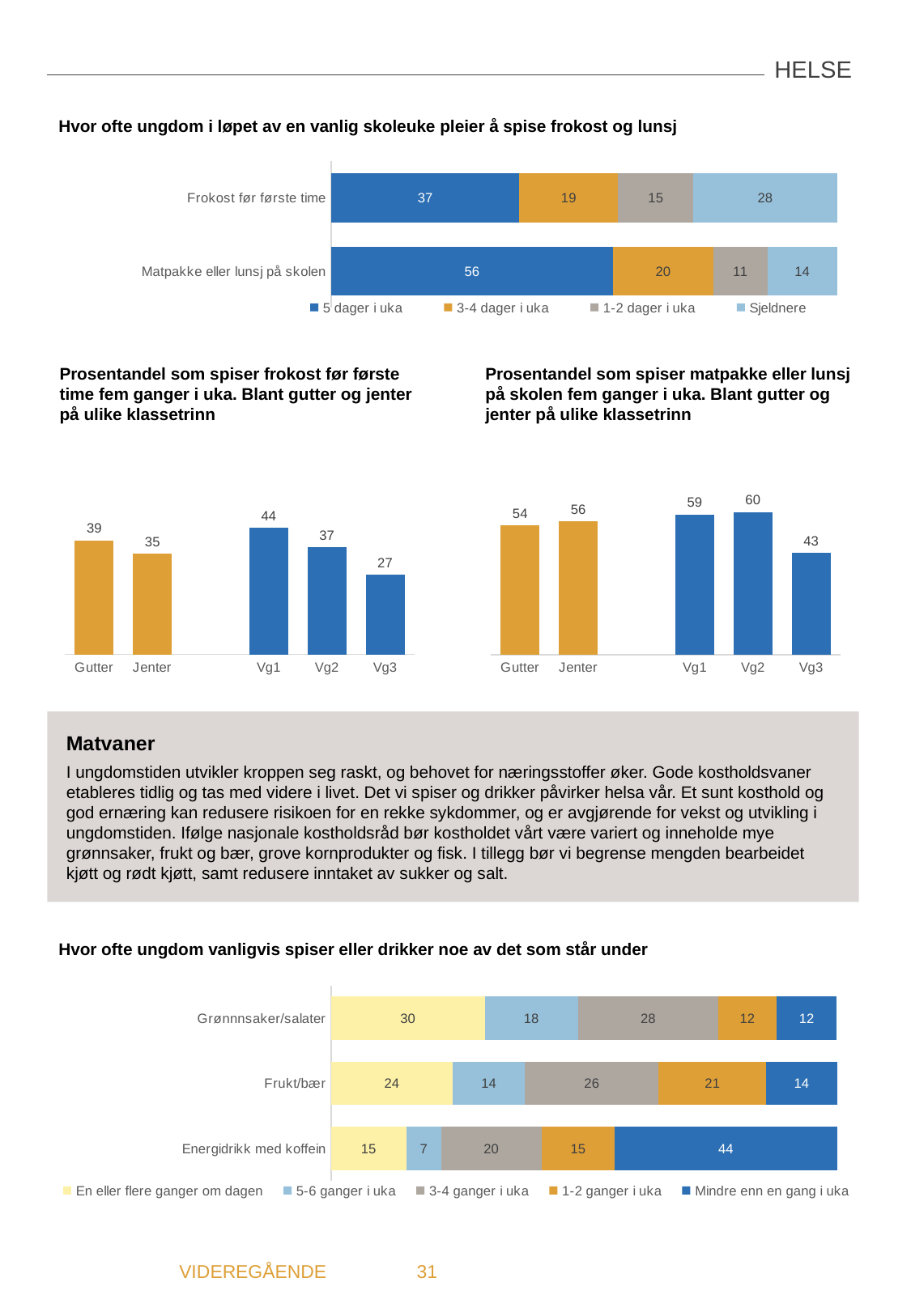

HELSE
Hvor ofte ungdom i løpet av en vanlig skoleuke pleier å spise frokost og lunsj

### Chart

| Category | 5 dager i uka | 3-4 dager i uka | 1-2 dager i uka | Sjeldnere |
|---|---|---|---|---|
| Frokost før første time | 37.25 | 19.43 | 14.98 | 28.34 |
| Matpakke eller lunsj på skolen | 55.73 | 19.85 | 10.69 | 13.74 |
Prosentandel som spiser frokost før første time fem ganger i uka. Blant gutter og jenter på ulike klassetrinn
Prosentandel som spiser matpakke eller lunsj på skolen fem ganger i uka. Blant gutter og jenter på ulike klassetrinn

### Chart

| Category | Spiser frokost hver dag før skolen |
|---|---|
| Gutter | 39.2 |
| Jenter | 34.71 |
|  | None |
| Vg1 | 43.52 |
| Vg2 | 36.84 |
| Vg3 | 27.42 |

### Chart

| Category | Spiser lunsj hver dag på skolen |
|---|---|
| Gutter | 54.48 |
| Jenter | 56.35 |
|  | None |
| Vg1 | 59.13 |
| Vg2 | 60.24 |
| Vg3 | 42.86 |
Matvaner
I ungdomstiden utvikler kroppen seg raskt, og behovet for næringsstoffer øker. Gode kostholdsvaner etableres tidlig og tas med videre i livet. Det vi spiser og drikker påvirker helsa vår. Et sunt kosthold og god ernæring kan redusere risikoen for en rekke sykdommer, og er avgjørende for vekst og utvikling i ungdomstiden. Ifølge nasjonale kostholdsråd bør kostholdet vårt være variert og inneholde mye grønnsaker, frukt og bær, grove kornprodukter og fisk. I tillegg bør vi begrense mengden bearbeidet kjøtt og rødt kjøtt, samt redusere inntaket av sukker og salt.
Hvor ofte ungdom vanligvis spiser eller drikker noe av det som står under

### Chart

| Category | En eller flere ganger om dagen | 5-6 ganger i uka | 3-4 ganger i uka | 1-2 ganger i uka | Mindre enn en gang i uka |
|---|---|---|---|---|---|
| Grønnnsaker/salater | 30.38 | 18.46 | 27.69 | 11.54 | 11.92 |
| Frukt/bær | 24.03 | 14.34 | 26.36 | 21.32 | 13.95 |
| Energidrikk med koffein | 14.89 | 6.87 | 19.85 | 14.5 | 43.89 |
	 VIDEREGÅENDE	31